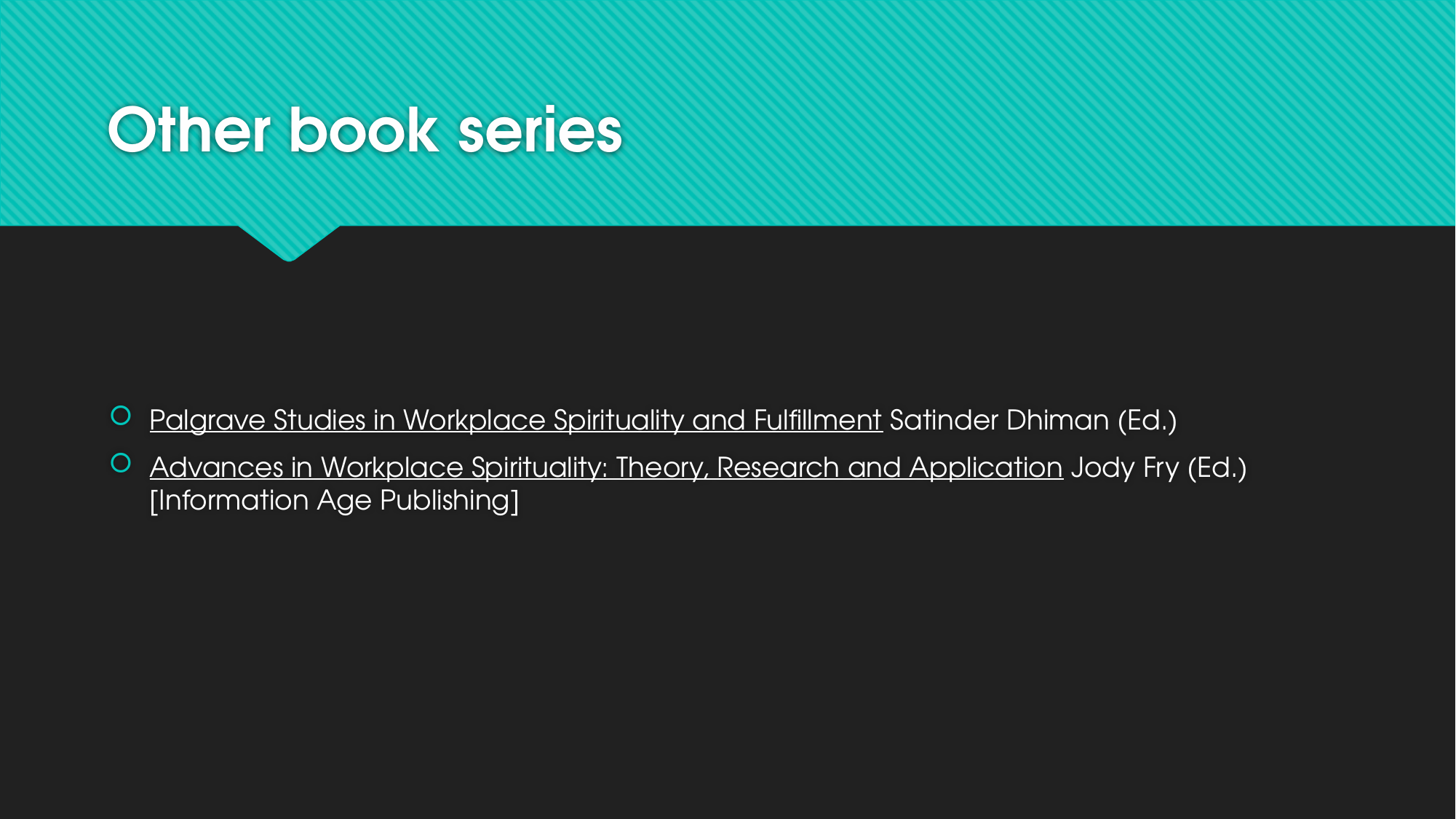

# Other book series
Palgrave Studies in Workplace Spirituality and Fulfillment Satinder Dhiman (Ed.)
Advances in Workplace Spirituality: Theory, Research and Application Jody Fry (Ed.) [Information Age Publishing]